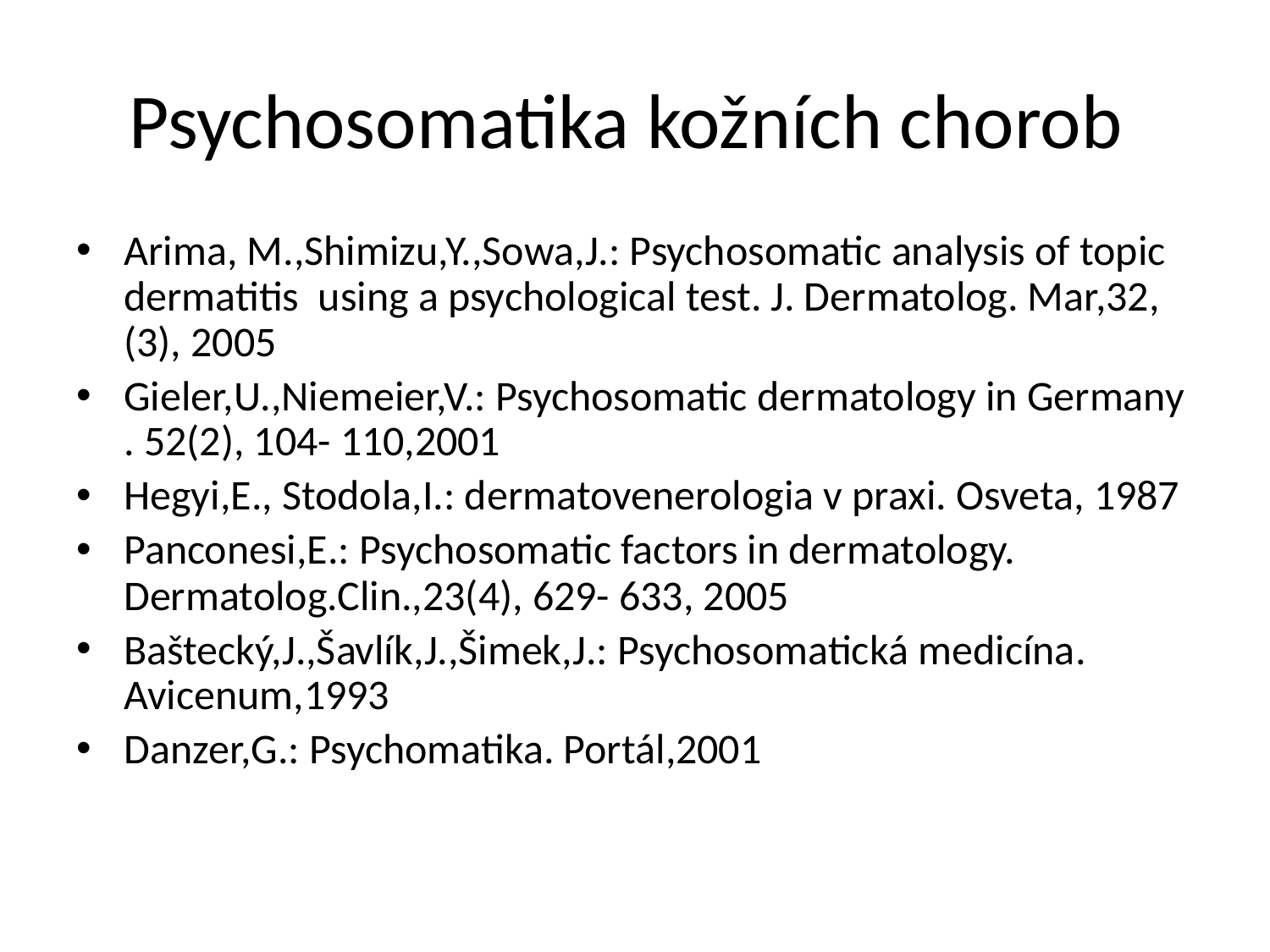

# Psychosomatika kožních chorob
Arima, M.,Shimizu,Y.,Sowa,J.: Psychosomatic analysis of topic dermatitis  using a psychological test. J. Dermatolog. Mar,32, (3), 2005
Gieler,U.,Niemeier,V.: Psychosomatic dermatology in Germany . 52(2), 104- 110,2001
Hegyi,E., Stodola,I.: dermatovenerologia v praxi. Osveta, 1987
Panconesi,E.: Psychosomatic factors in dermatology. Dermatolog.Clin.,23(4), 629- 633, 2005
Baštecký,J.,Šavlík,J.,Šimek,J.: Psychosomatická medicína. Avicenum,1993
Danzer,G.: Psychomatika. Portál,2001